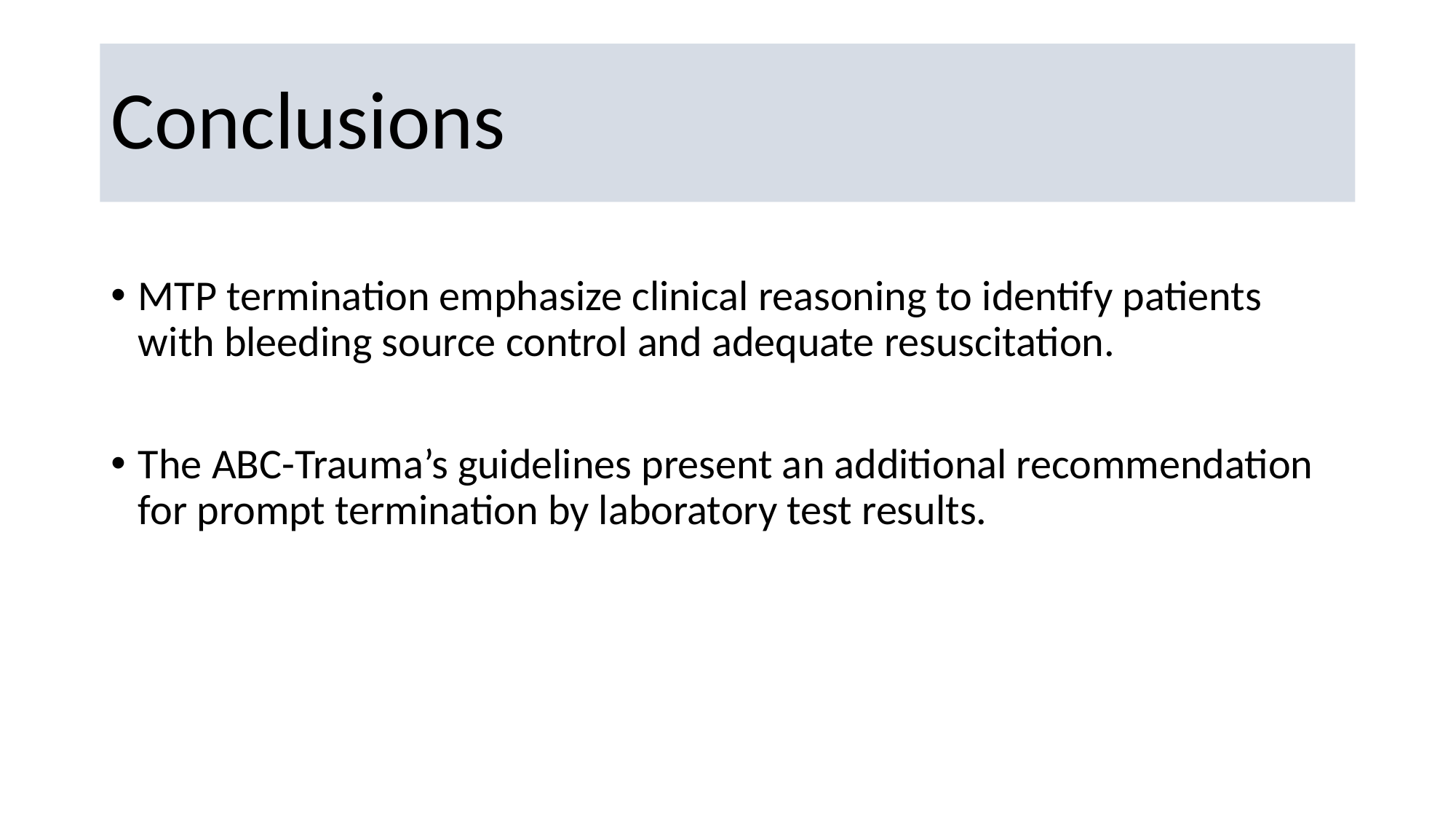

# Conclusions
MTP termination emphasize clinical reasoning to identify patients with bleeding source control and adequate resuscitation.

The ABC-Trauma’s guidelines present an additional recommendation for prompt termination by laboratory test results.